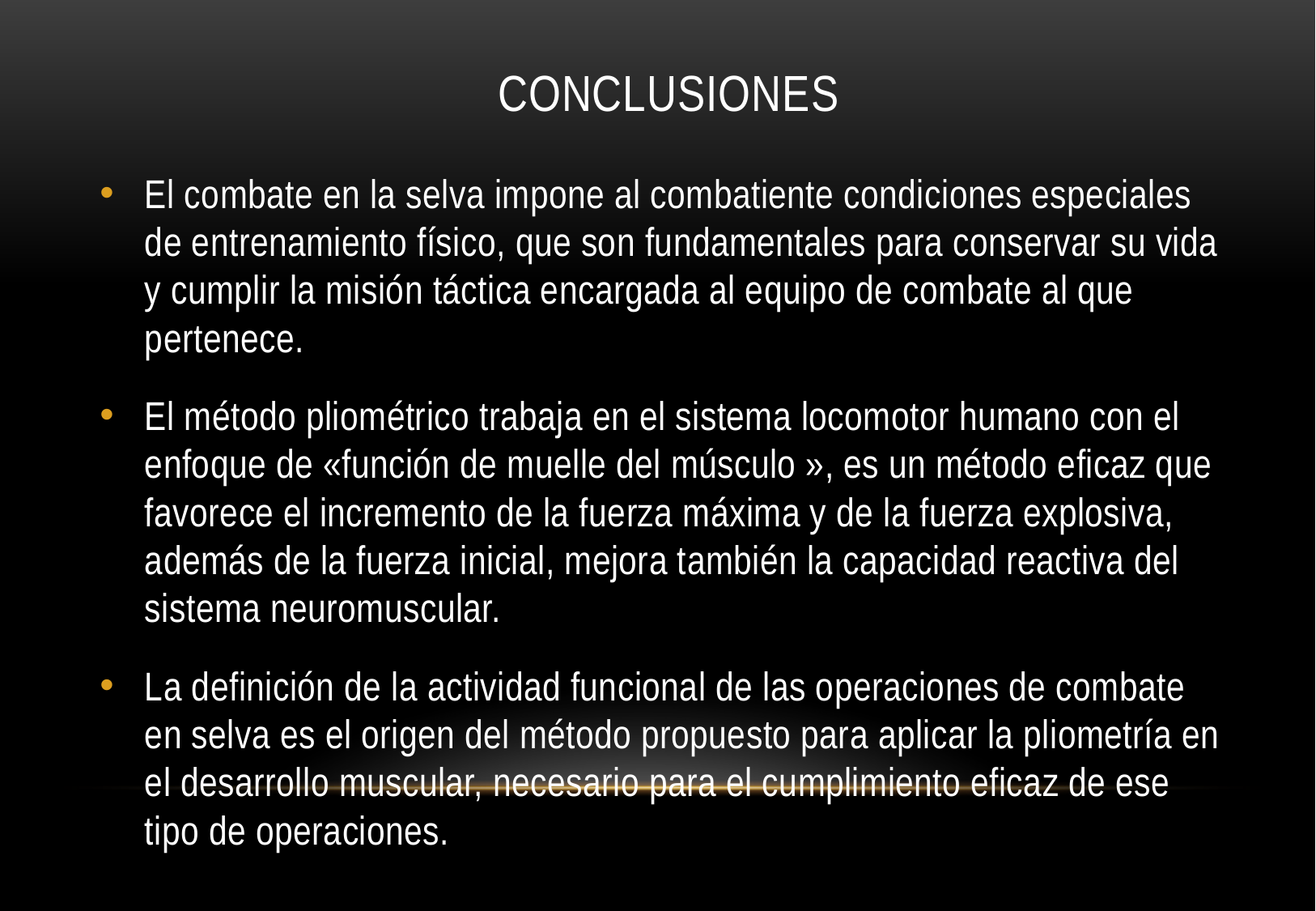

# Conclusiones
El combate en la selva impone al combatiente condiciones especiales de entrenamiento físico, que son fundamentales para conservar su vida y cumplir la misión táctica encargada al equipo de combate al que pertenece.
El método pliométrico trabaja en el sistema locomotor humano con el enfoque de «función de muelle del músculo », es un método eficaz que favorece el incremento de la fuerza máxima y de la fuerza explosiva, además de la fuerza inicial, mejora también la capacidad reactiva del sistema neuromuscular.
La definición de la actividad funcional de las operaciones de combate en selva es el origen del método propuesto para aplicar la pliometría en el desarrollo muscular, necesario para el cumplimiento eficaz de ese tipo de operaciones.